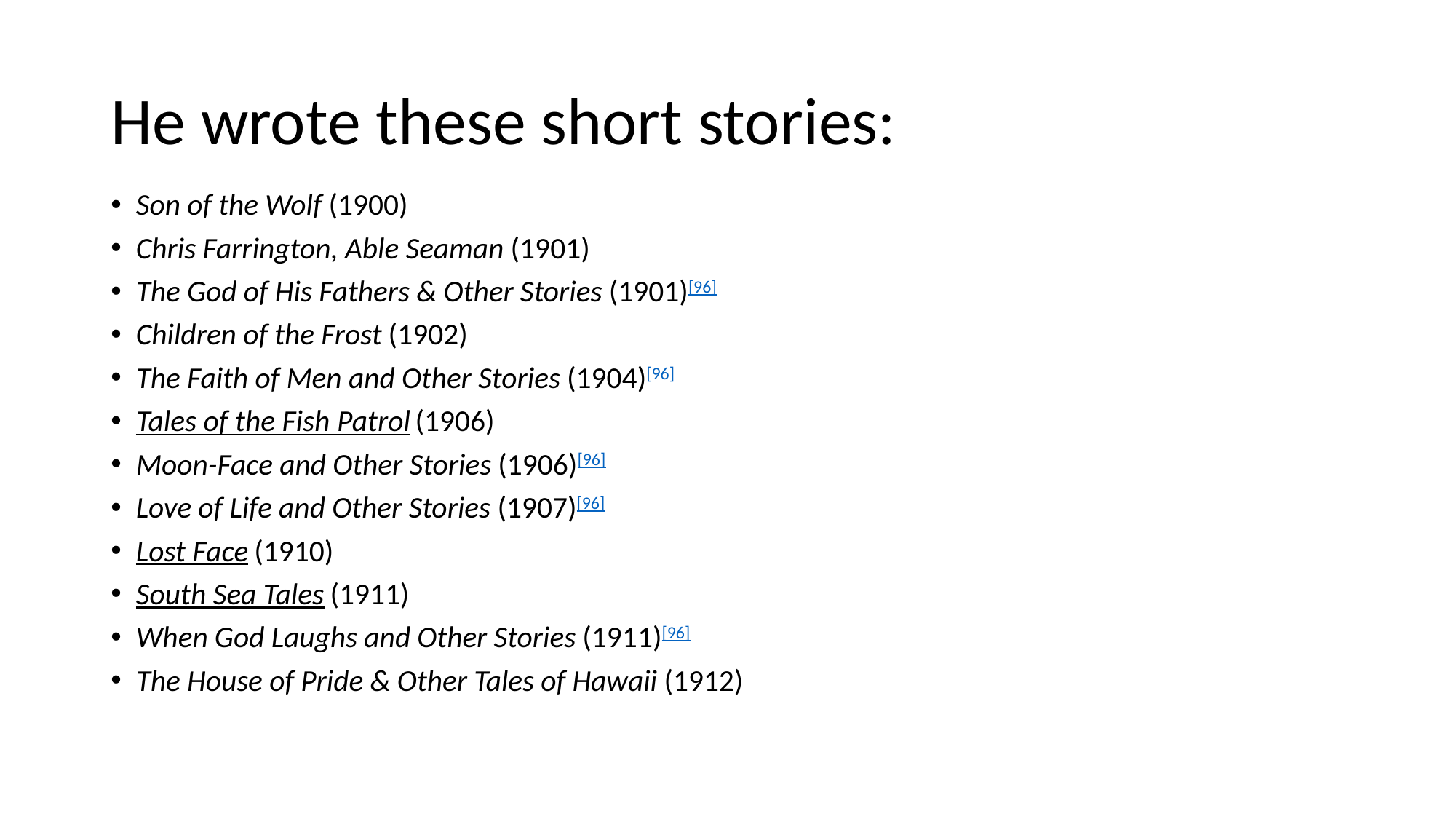

# He wrote these short stories:
Son of the Wolf (1900)
Chris Farrington, Able Seaman (1901)
The God of His Fathers & Other Stories (1901)[96]
Children of the Frost (1902)
The Faith of Men and Other Stories (1904)[96]
Tales of the Fish Patrol (1906)
Moon-Face and Other Stories (1906)[96]
Love of Life and Other Stories (1907)[96]
Lost Face (1910)
South Sea Tales (1911)
When God Laughs and Other Stories (1911)[96]
The House of Pride & Other Tales of Hawaii (1912)